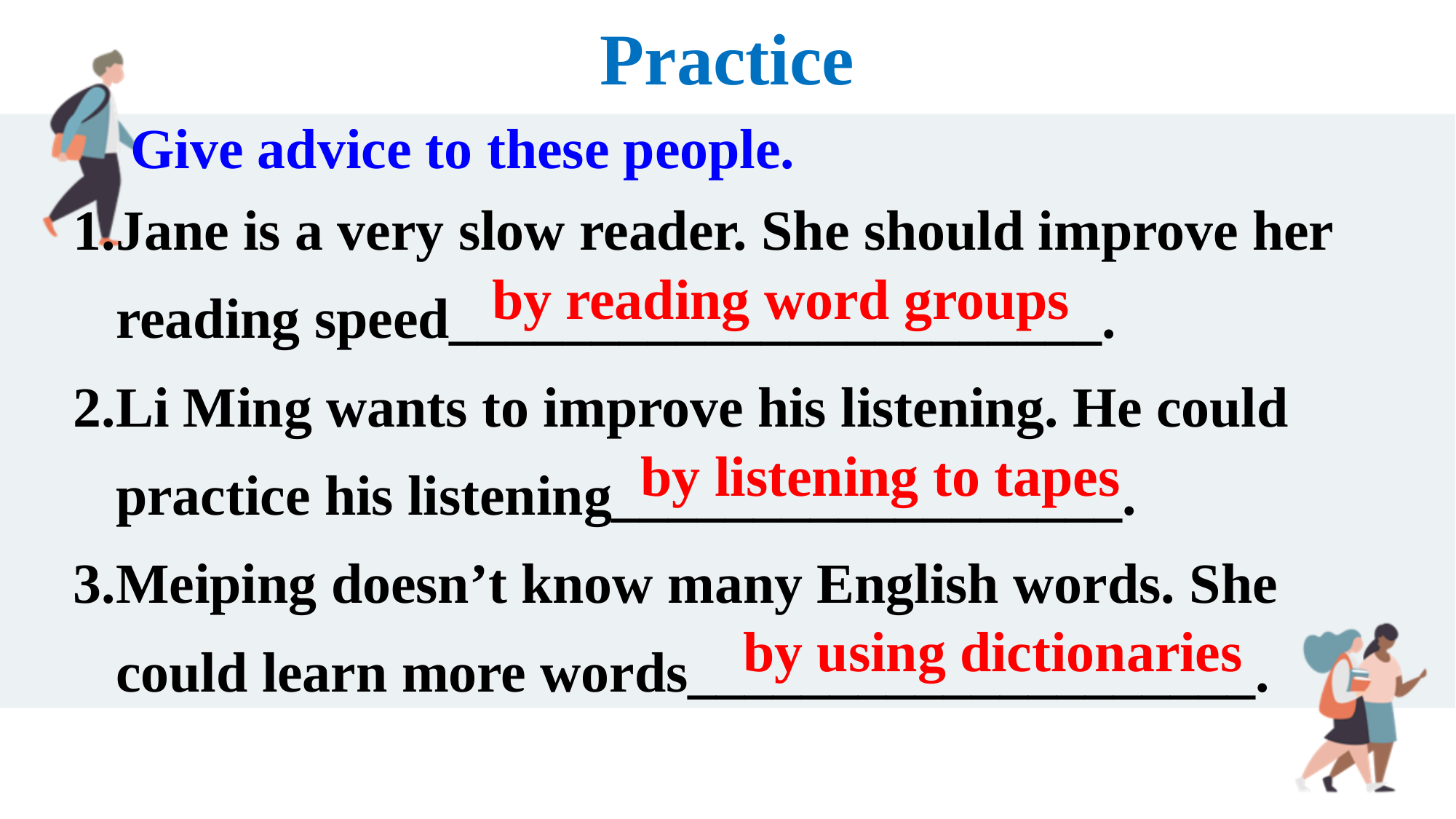

Practice
    Give advice to these people.
Jane is a very slow reader. She should improve her reading speed_______________________.
Li Ming wants to improve his listening. He could practice his listening__________________.
Meiping doesn’t know many English words. She could learn more words____________________.
by reading word groups
by listening to tapes
by using dictionaries